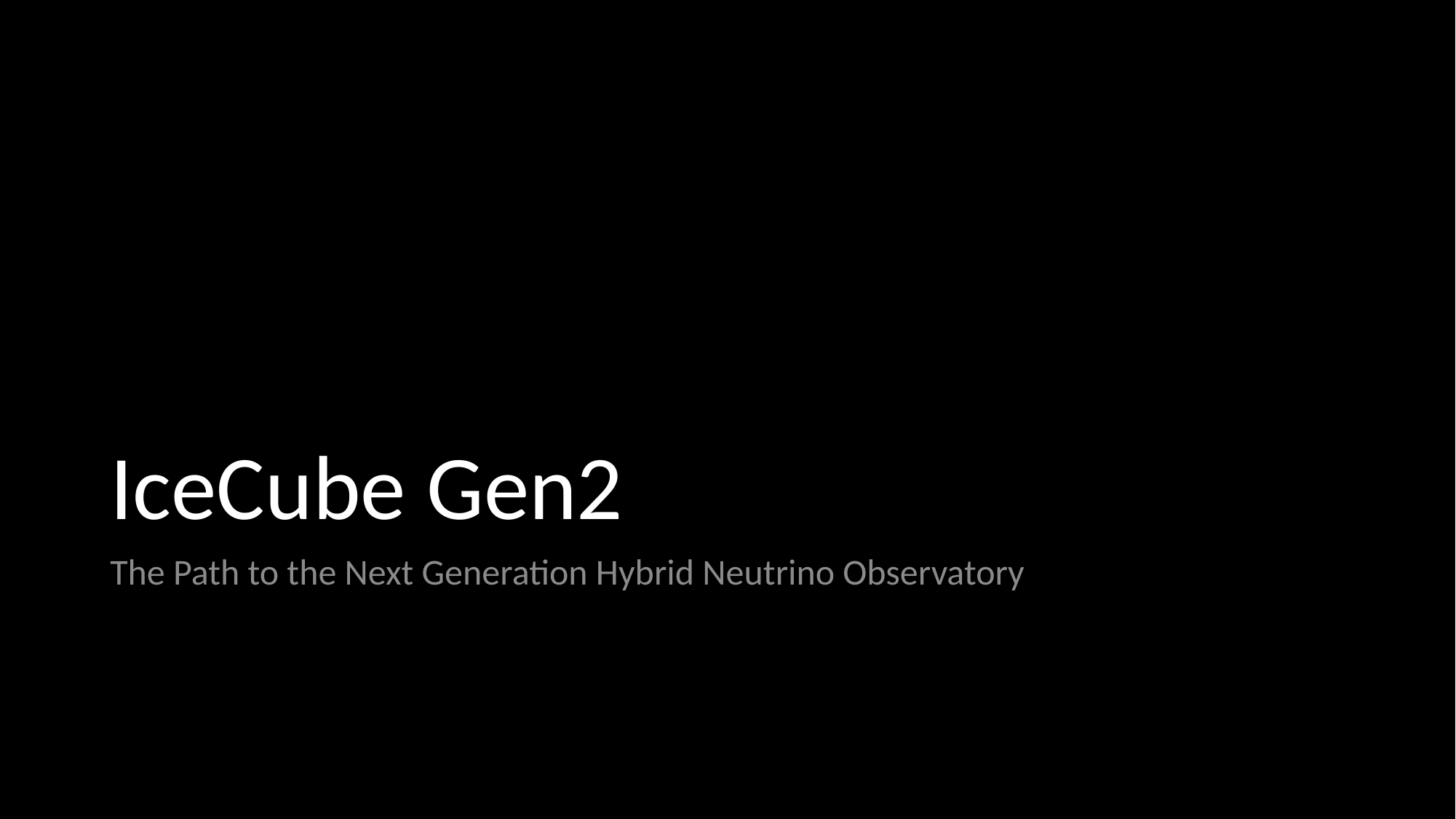

# IceCube Gen2
The Path to the Next Generation Hybrid Neutrino Observatory